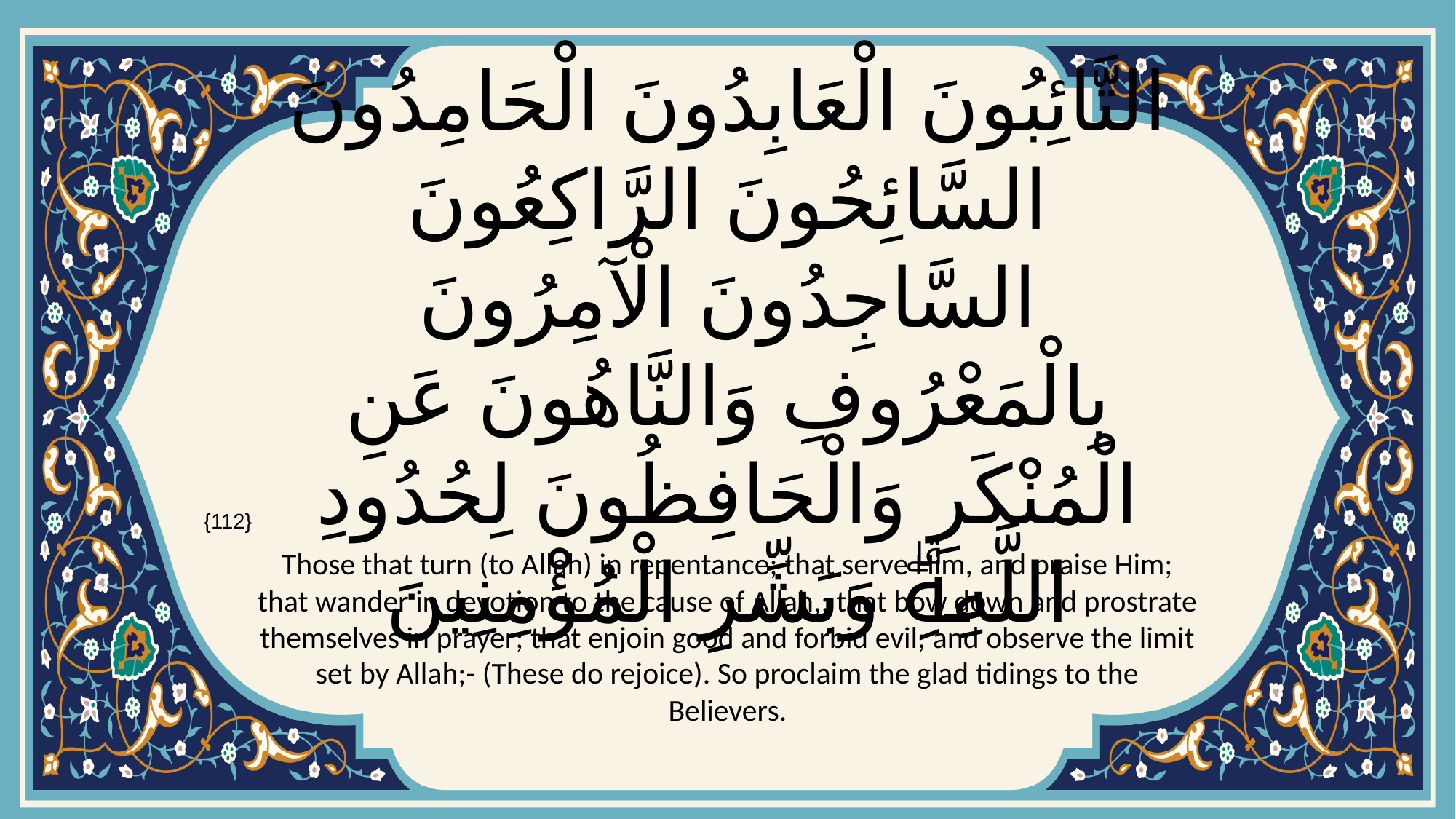

# التَّائِبُونَ الْعَابِدُونَ الْحَامِدُونَ السَّائِحُونَ الرَّاكِعُونَ السَّاجِدُونَ الْآمِرُونَ بِالْمَعْرُوفِ وَالنَّاهُونَ عَنِ الْمُنْكَرِ وَالْحَافِظُونَ لِحُدُودِ اللَّهِۗ وَبَشِّرِ الْمُؤْمِنِينَ
{112}
Those that turn (to Allah) in repentance; that serve Him, and praise Him; that wander in devotion to the cause of Allah,: that bow down and prostrate themselves in prayer; that enjoin good and forbid evil; and observe the limit set by Allah;- (These do rejoice). So proclaim the glad tidings to the Believers.